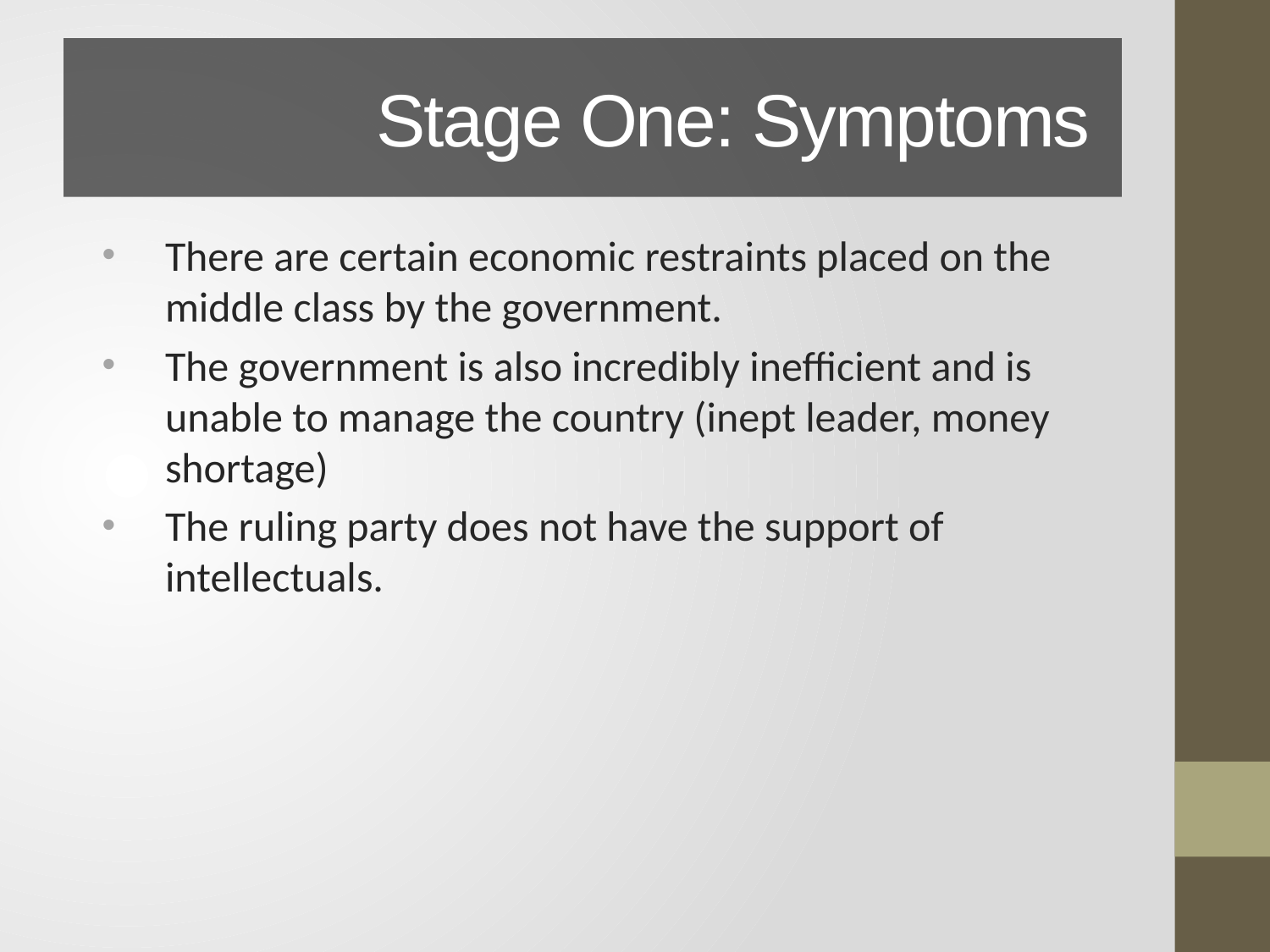

# Stage One: Symptoms
There are certain economic restraints placed on the middle class by the government.
The government is also incredibly inefficient and is unable to manage the country (inept leader, money shortage)
The ruling party does not have the support of intellectuals.